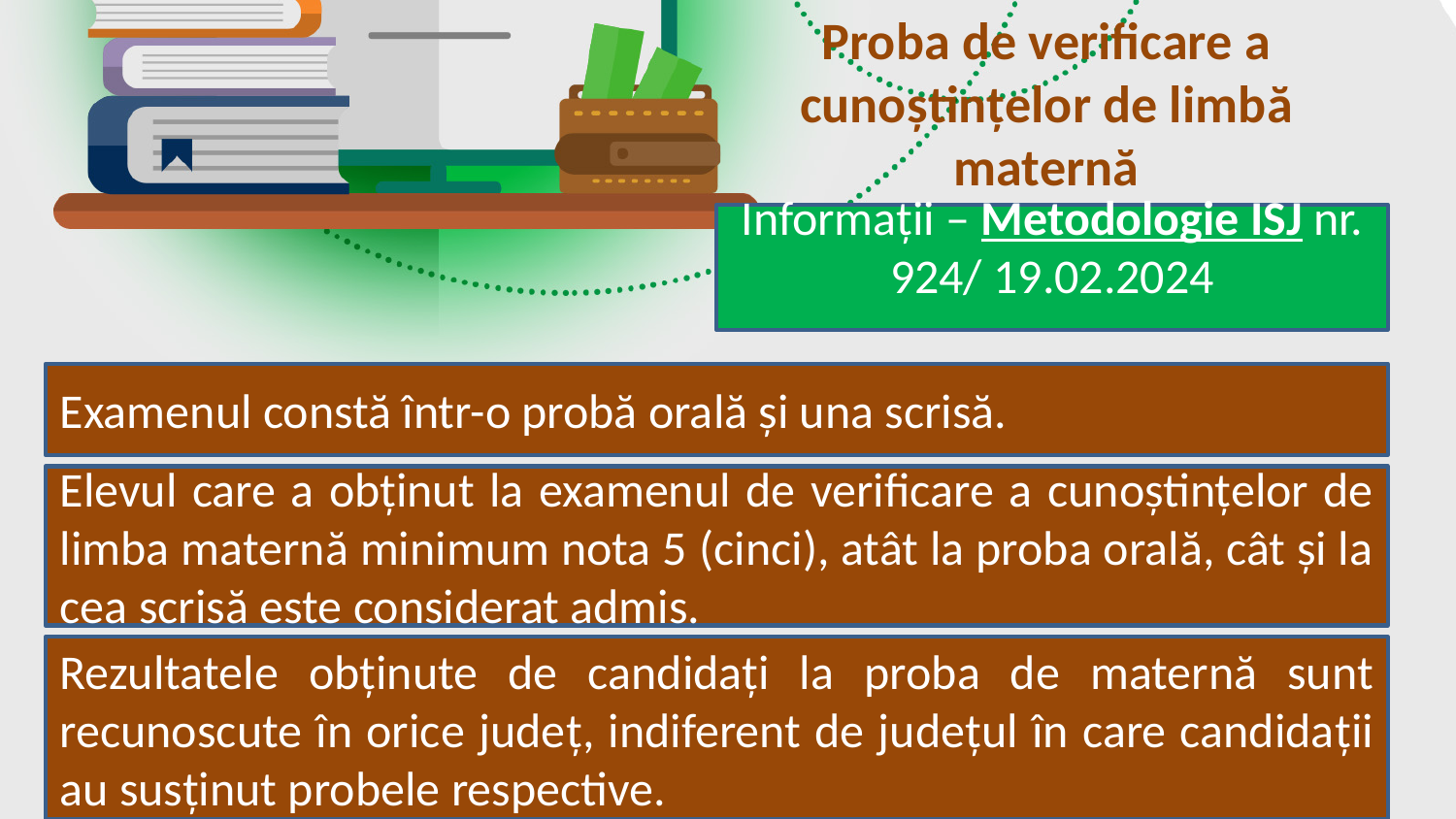

Proba de verificare a cunoștințelor de limbă maternă
Informații – Metodologie ISJ nr. 924/ 19.02.2024

Examenul constă într-o probă orală și una scrisă.
Elevul care a obținut la examenul de verificare a cunoștințelor de limba maternă minimum nota 5 (cinci), atât la proba orală, cât și la cea scrisă este considerat admis.
Rezultatele obținute de candidați la proba de maternă sunt recunoscute în orice județ, indiferent de județul în care candidații au susținut probele respective.